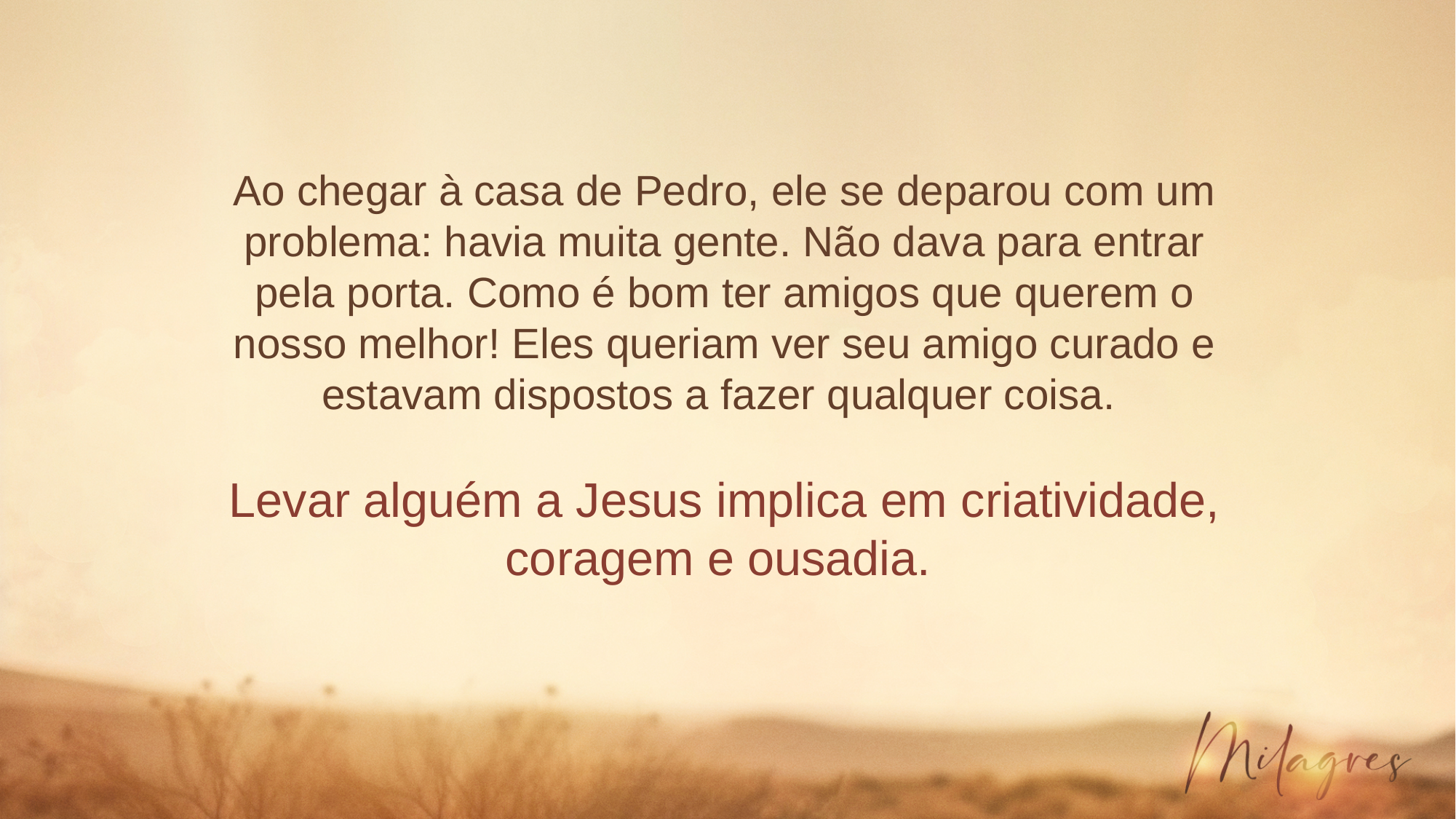

Ao chegar à casa de Pedro, ele se deparou com um problema: havia muita gente. Não dava para entrar pela porta. Como é bom ter amigos que querem o nosso melhor! Eles queriam ver seu amigo curado e estavam dispostos a fazer qualquer coisa.

Levar alguém a Jesus implica em criatividade, coragem e ousadia.